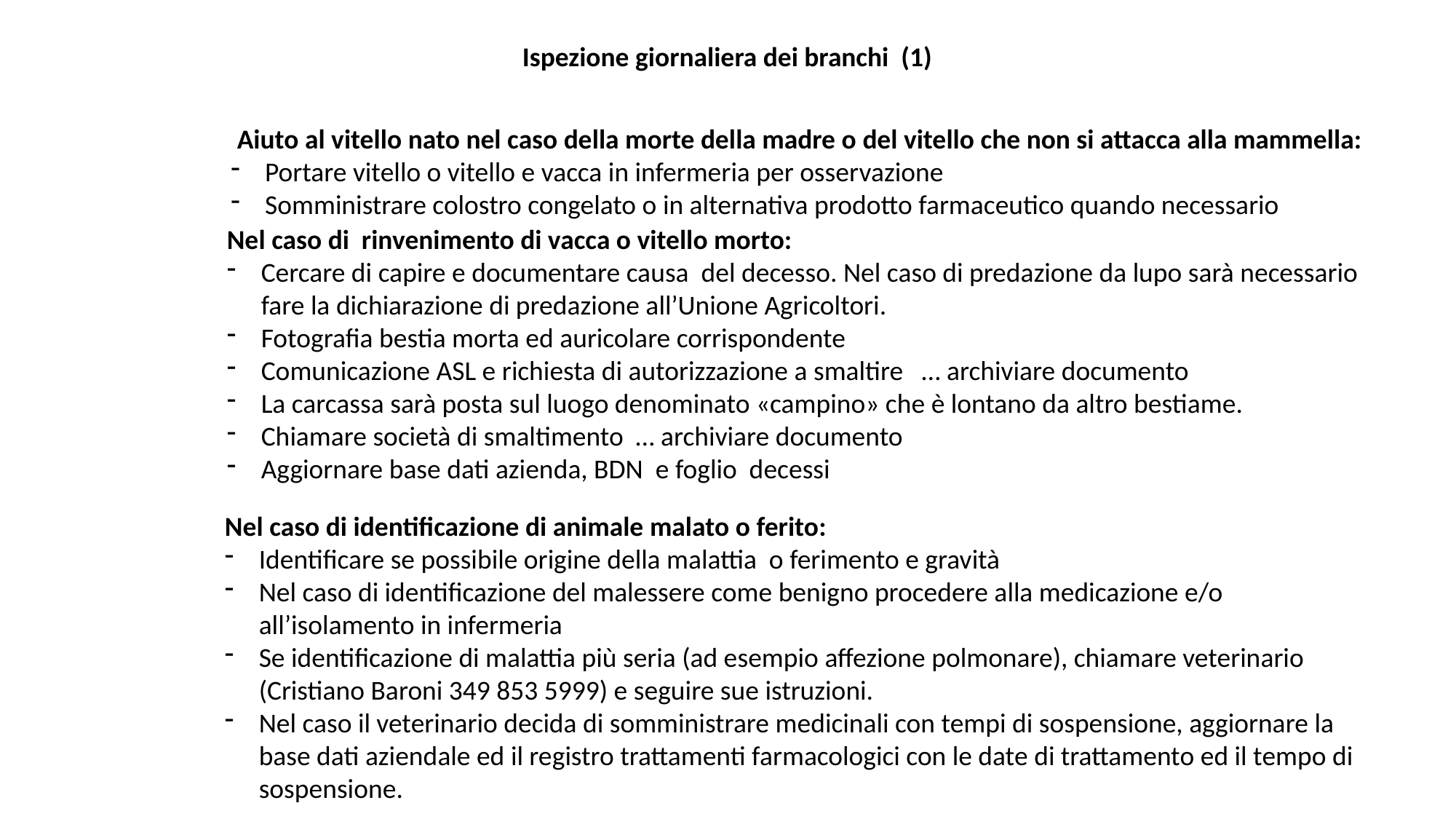

Ispezione giornaliera dei branchi  (1)
 Aiuto al vitello nato nel caso della morte della madre o del vitello che non si attacca alla mammella:
Portare vitello o vitello e vacca in infermeria per osservazione
Somministrare colostro congelato o in alternativa prodotto farmaceutico quando necessario
Nel caso di  rinvenimento di vacca o vitello morto:
Cercare di capire e documentare causa  del decesso. Nel caso di predazione da lupo sarà necessario fare la dichiarazione di predazione all’Unione Agricoltori.
Fotografia bestia morta ed auricolare corrispondente
Comunicazione ASL e richiesta di autorizzazione a smaltire   … archiviare documento
La carcassa sarà posta sul luogo denominato «campino» che è lontano da altro bestiame.
Chiamare società di smaltimento  … archiviare documento
Aggiornare base dati azienda, BDN  e foglio  decessi
Nel caso di identificazione di animale malato o ferito:
Identificare se possibile origine della malattia  o ferimento e gravità
Nel caso di identificazione del malessere come benigno procedere alla medicazione e/o all’isolamento in infermeria
Se identificazione di malattia più seria (ad esempio affezione polmonare), chiamare veterinario  (Cristiano Baroni 349 853 5999) e seguire sue istruzioni.
Nel caso il veterinario decida di somministrare medicinali con tempi di sospensione, aggiornare la base dati aziendale ed il registro trattamenti farmacologici con le date di trattamento ed il tempo di sospensione.